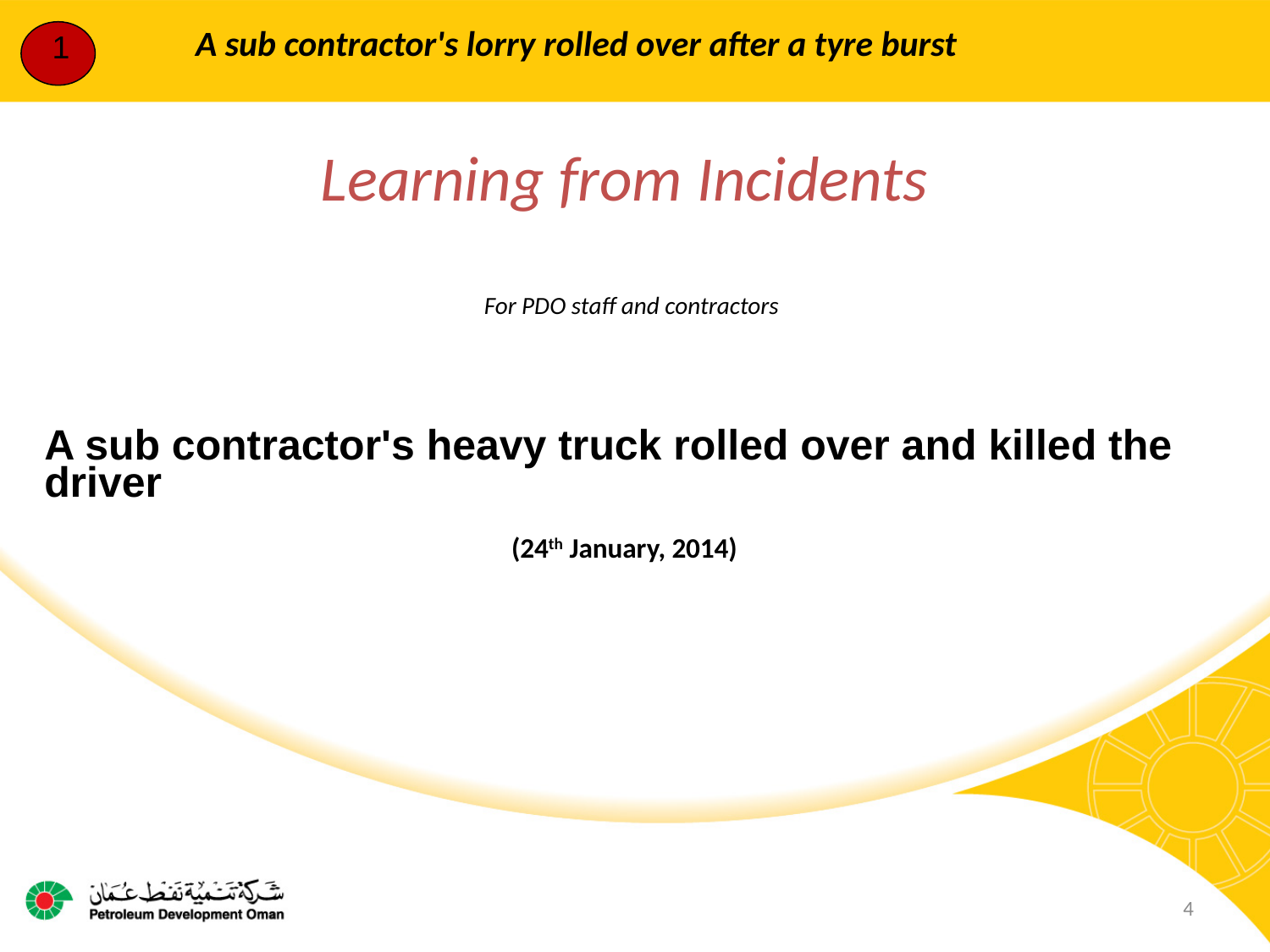

1

A sub contractor's lorry rolled over after a tyre burst
Learning from Incidents
For PDO staff and contractors

A sub contractor's heavy truck rolled over and killed the driver
(24th January, 2014)

4